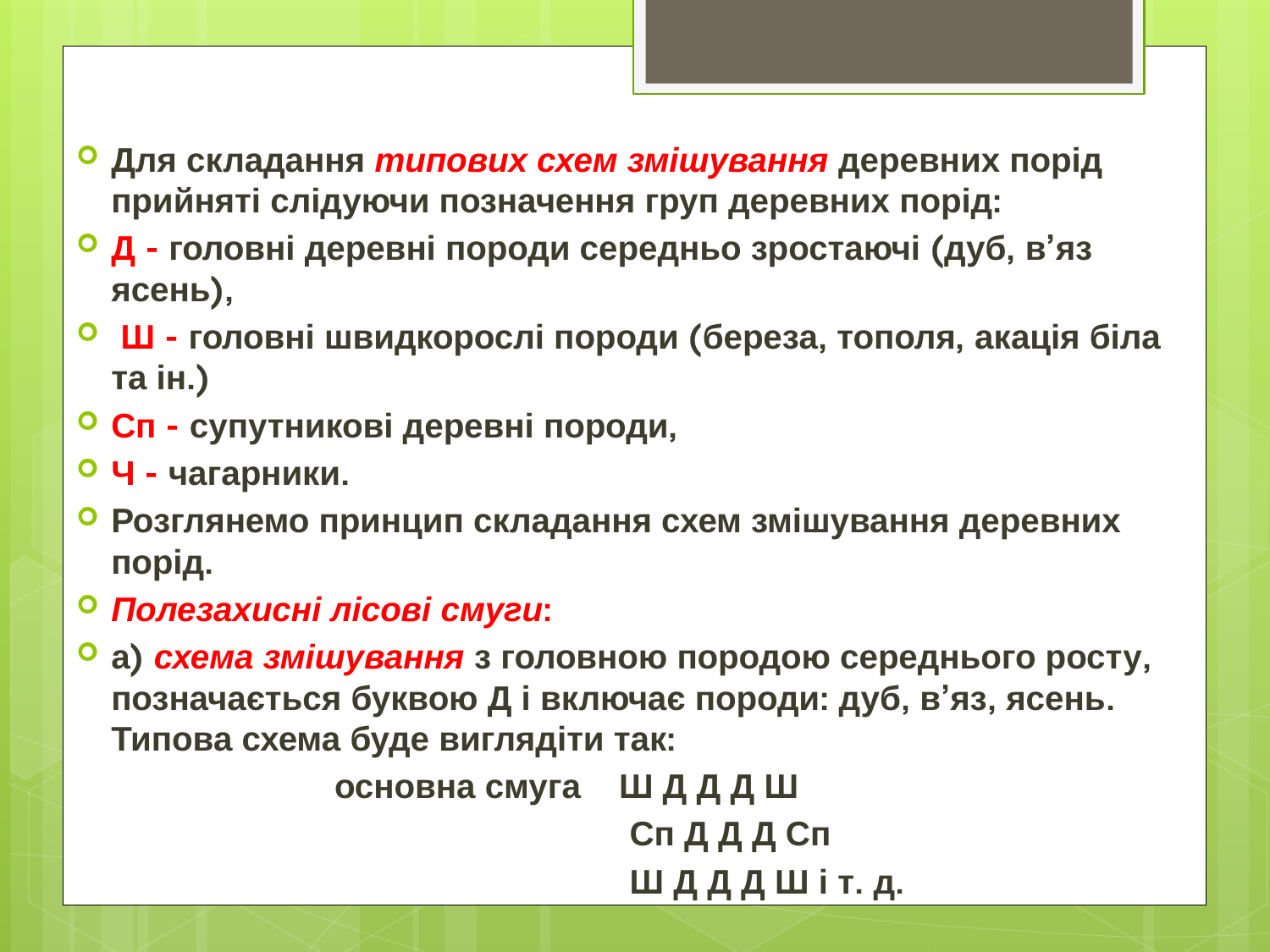

Для складання типових схем змішування деревних порід прийняті слідуючи позначення груп деревних порід:
Д - головні деревні породи середньо зростаючі (дуб, в’яз ясень),
 Ш - головні швидкорослі породи (береза, тополя, акація біла та ін.)
Сп - супутникові деревні породи,
Ч - чагарники.
Розглянемо принцип складання схем змішування деревних порід.
Полезахисні лісові смуги:
а) схема змішування з головною породою середнього росту, позначається буквою Д і включає породи: дуб, в’яз, ясень. Типова схема буде виглядіти так:
                            основна смуга    Ш Д Д Д Ш
                                                           Сп Д Д Д Сп
                                                           Ш Д Д Д Ш і т. д.